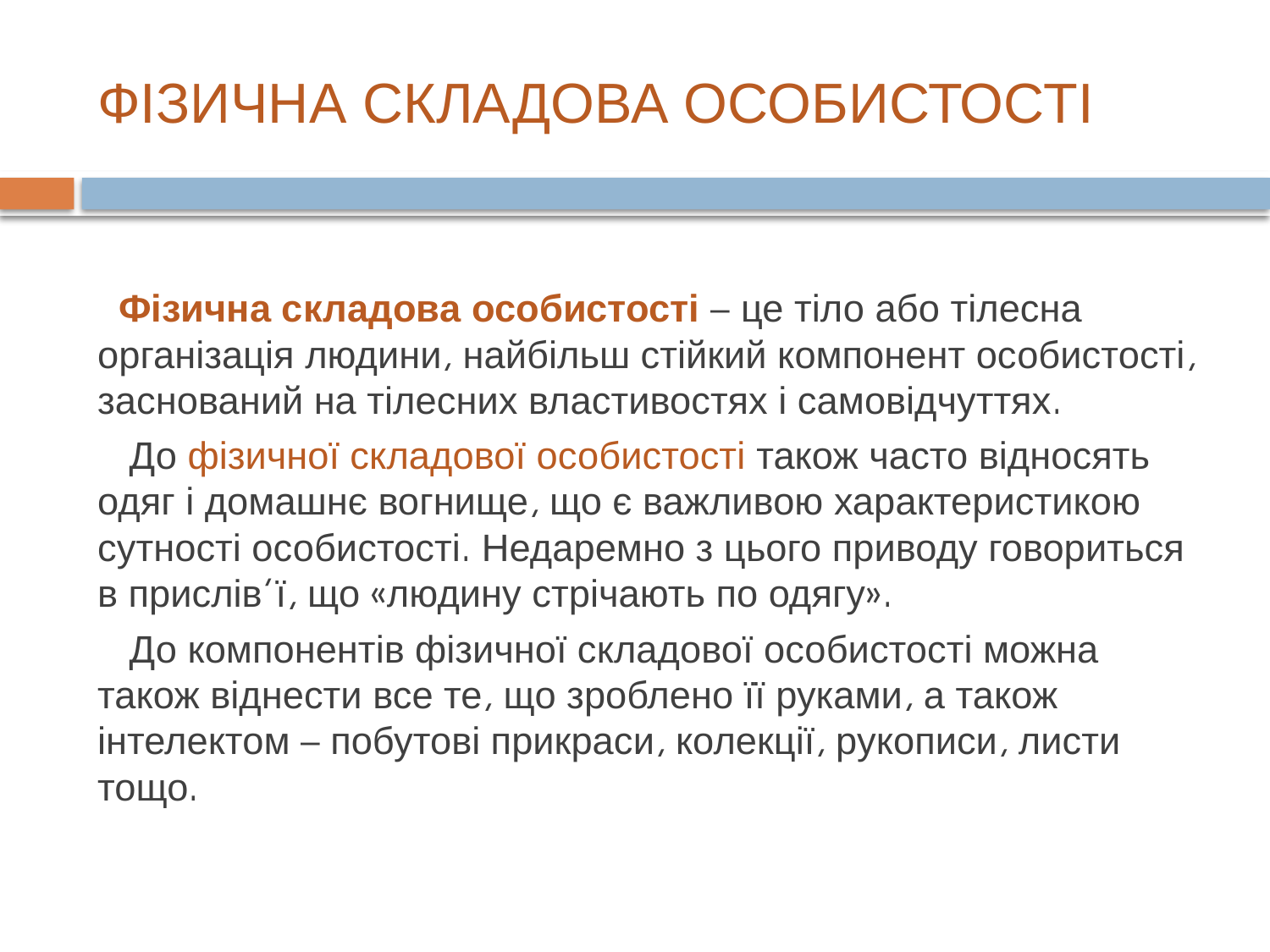

# ФІЗИЧНА СКЛАДОВА ОСОБИСТОСТІ

  Фізична складова особистості – це тіло або тілесна організація людини, найбільш стійкий компонент особистості, заснований на тілесних властивостях і самовідчуттях.
   До фізичної складової особистості також часто відносять одяг і домашнє вогнище, що є важливою характеристикою сутності особистості. Недаремно з цього приводу говориться в прислів’ї, що «людину стрічають по одягу».
   До компонентів фізичної складової особистості можна також віднести все те, що зроблено її руками, а також інтелектом – побутові прикраси, колекції, рукописи, листи тощо.